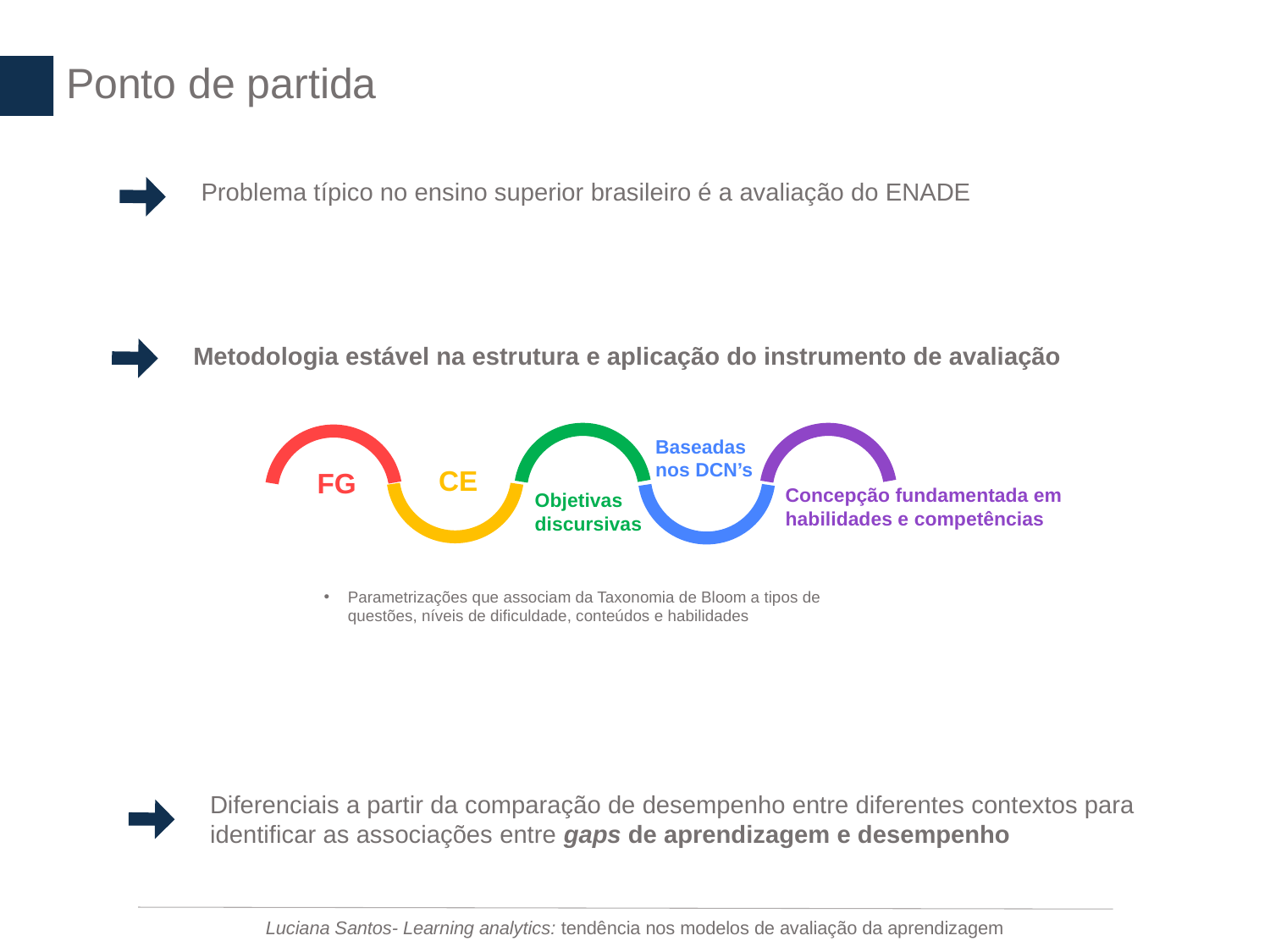

Ponto de partida

Problema típico no ensino superior brasileiro é a avaliação do ENADE

Metodologia estável na estrutura e aplicação do instrumento de avaliação

CE

Baseadas nos DCN’s

Objetivas discursivas

Concepção fundamentada em habilidades e competências

FG
Parametrizações que associam da Taxonomia de Bloom a tipos de questões, níveis de dificuldade, conteúdos e habilidades
Diferenciais a partir da comparação de desempenho entre diferentes contextos para identificar as associações entre gaps de aprendizagem e desempenho

Luciana Santos- Learning analytics: tendência nos modelos de avaliação da aprendizagem